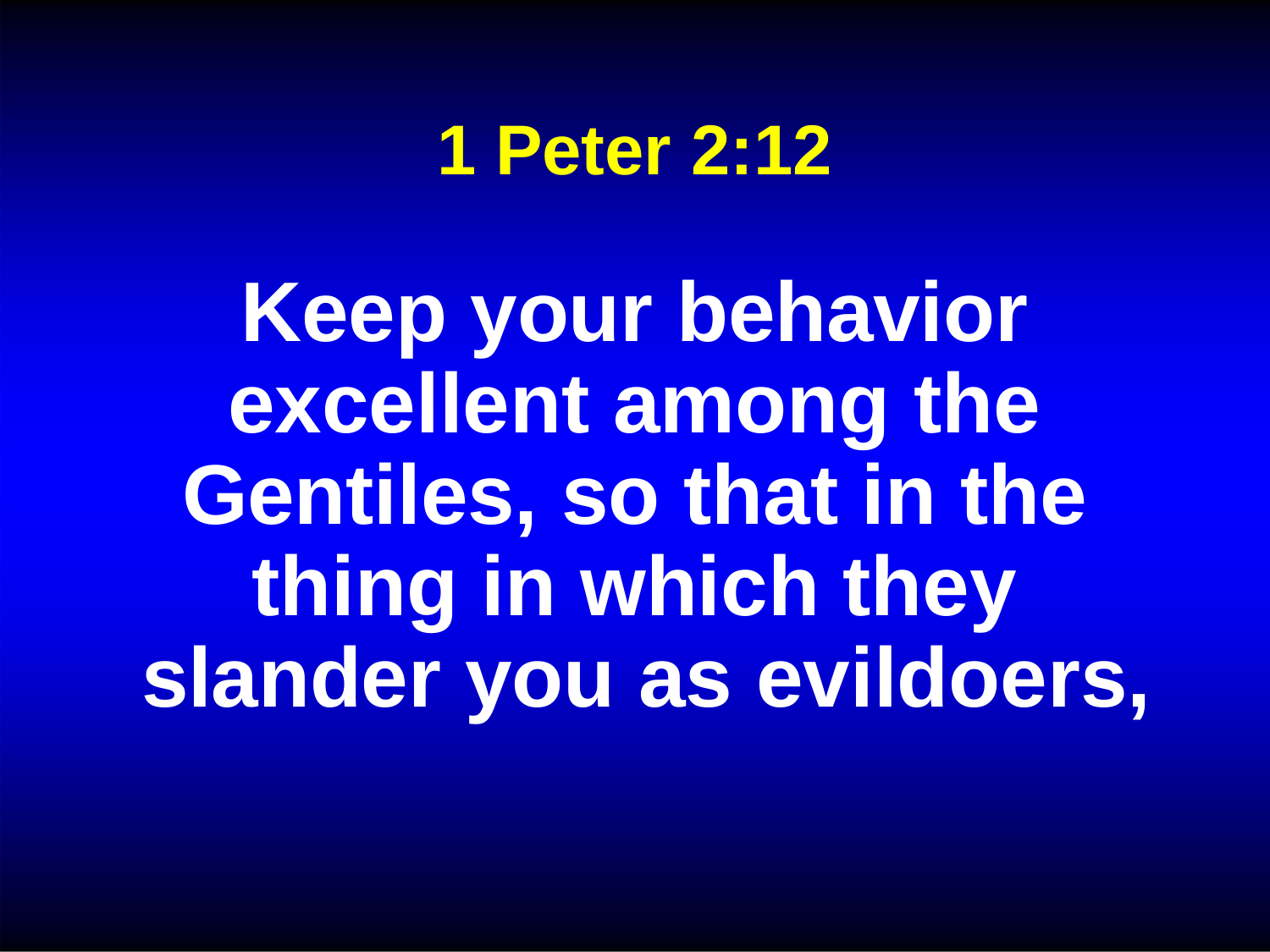

# 1 Peter 2:12
Keep your behavior  excellent among the  Gentiles, so that in the  thing in which they  slander you as evildoers,